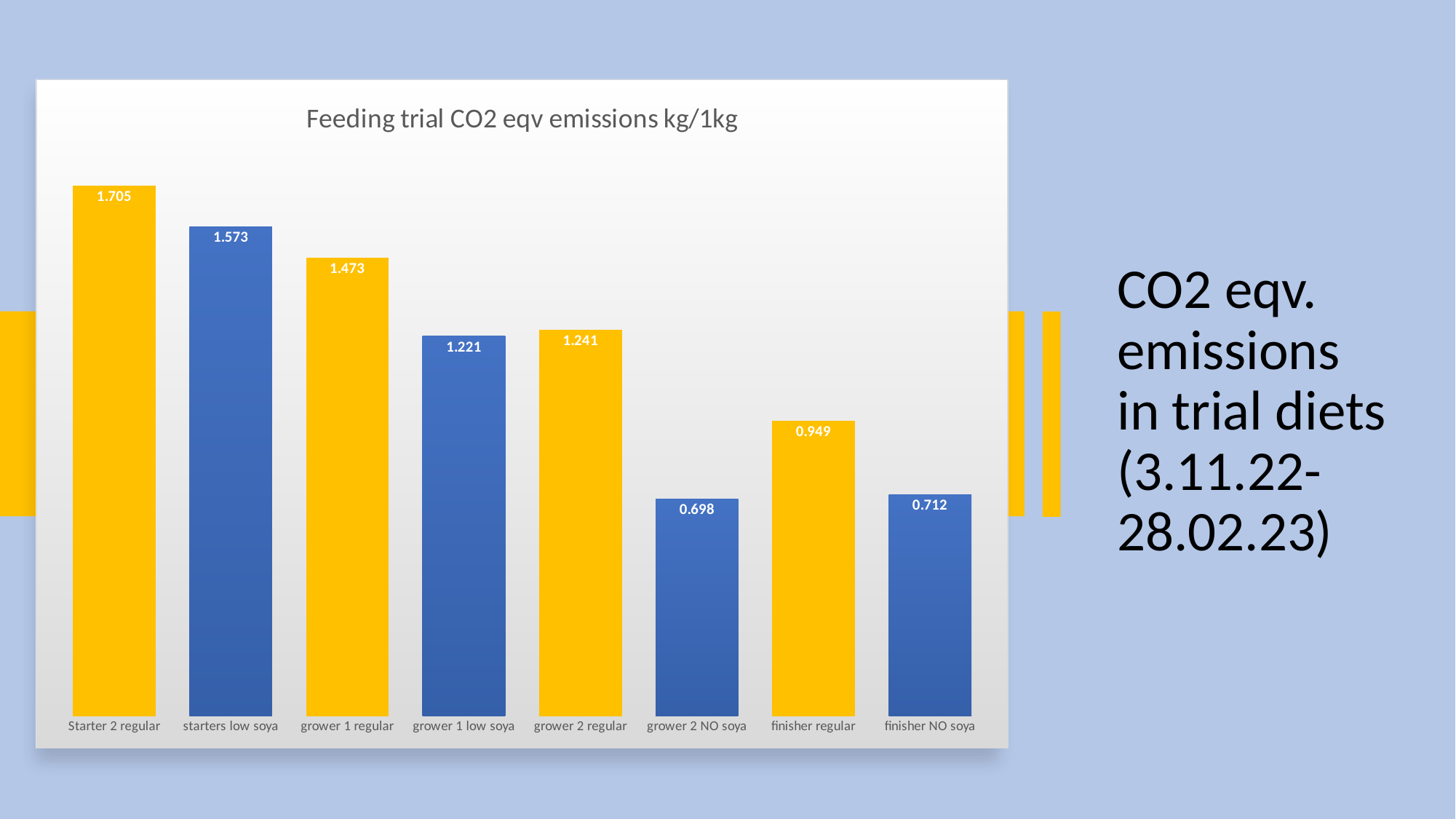

### Chart: Feeding trial CO2 eqv emissions kg/1kg

| Category | CO2 eqv emissions kg/1kg |
|---|---|
| Starter 2 regular | 1.705 |
| starters low soya | 1.573 |
| grower 1 regular | 1.473 |
| grower 1 low soya | 1.221 |
| grower 2 regular | 1.241 |
| grower 2 NO soya | 0.698 |
| finisher regular | 0.949 |
| finisher NO soya | 0.712 |
# CO2 eqv. emissions in trial diets (3.11.22-28.02.23)